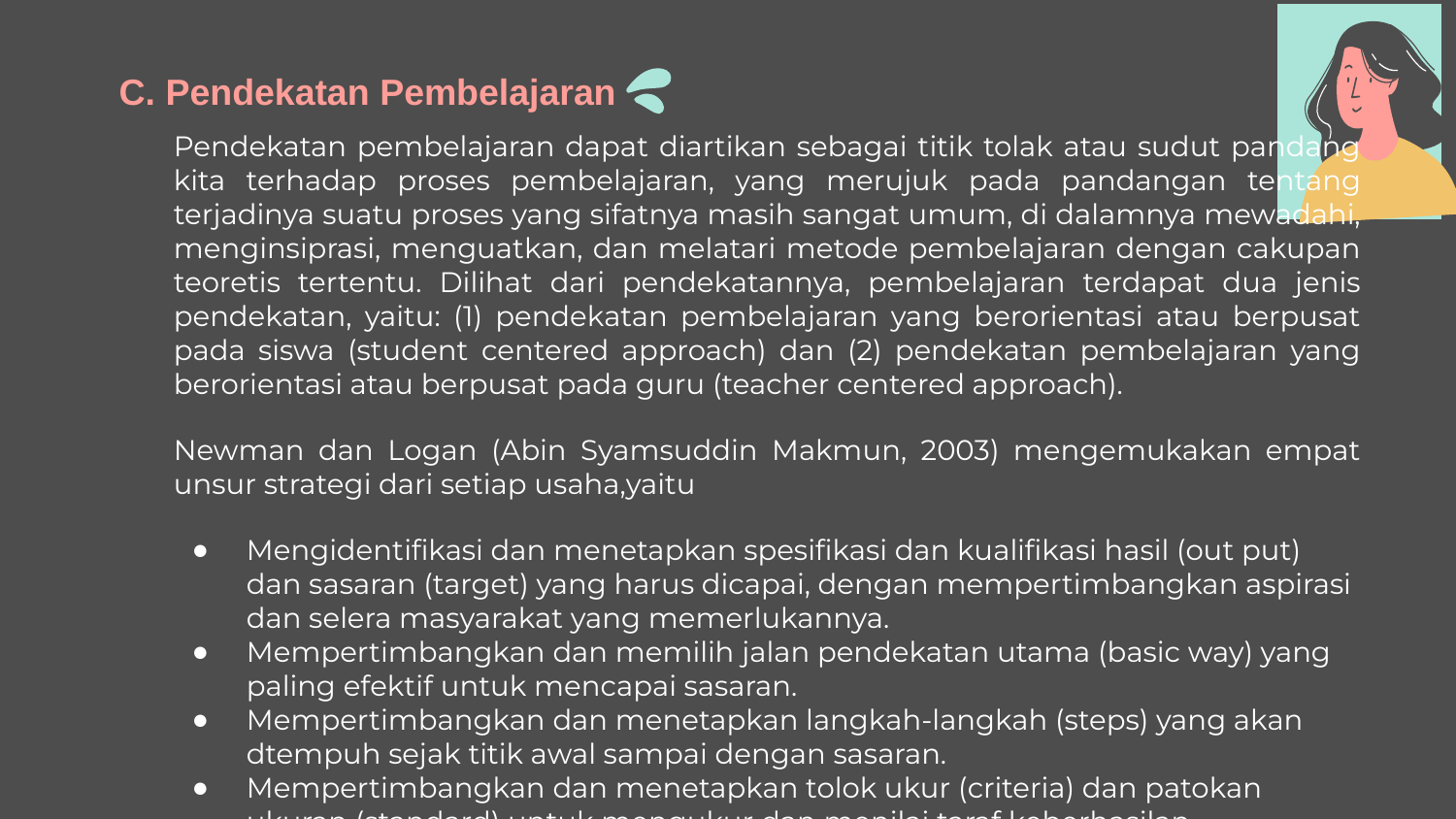

# C. Pendekatan Pembelajaran

Pendekatan pembelajaran dapat diartikan sebagai titik tolak atau sudut pandang kita terhadap proses pembelajaran, yang merujuk pada pandangan tentang terjadinya suatu proses yang sifatnya masih sangat umum, di dalamnya mewadahi, menginsiprasi, menguatkan, dan melatari metode pembelajaran dengan cakupan teoretis tertentu. Dilihat dari pendekatannya, pembelajaran terdapat dua jenis pendekatan, yaitu: (1) pendekatan pembelajaran yang berorientasi atau berpusat pada siswa (student centered approach) dan (2) pendekatan pembelajaran yang berorientasi atau berpusat pada guru (teacher centered approach).
Newman dan Logan (Abin Syamsuddin Makmun, 2003) mengemukakan empat unsur strategi dari setiap usaha,yaitu
Mengidentifikasi dan menetapkan spesifikasi dan kualifikasi hasil (out put) dan sasaran (target) yang harus dicapai, dengan mempertimbangkan aspirasi dan selera masyarakat yang memerlukannya.
Mempertimbangkan dan memilih jalan pendekatan utama (basic way) yang paling efektif untuk mencapai sasaran.
Mempertimbangkan dan menetapkan langkah-langkah (steps) yang akan dtempuh sejak titik awal sampai dengan sasaran.
Mempertimbangkan dan menetapkan tolok ukur (criteria) dan patokan ukuran (standard) untuk mengukur dan menilai taraf keberhasilan (achievement) usaha.